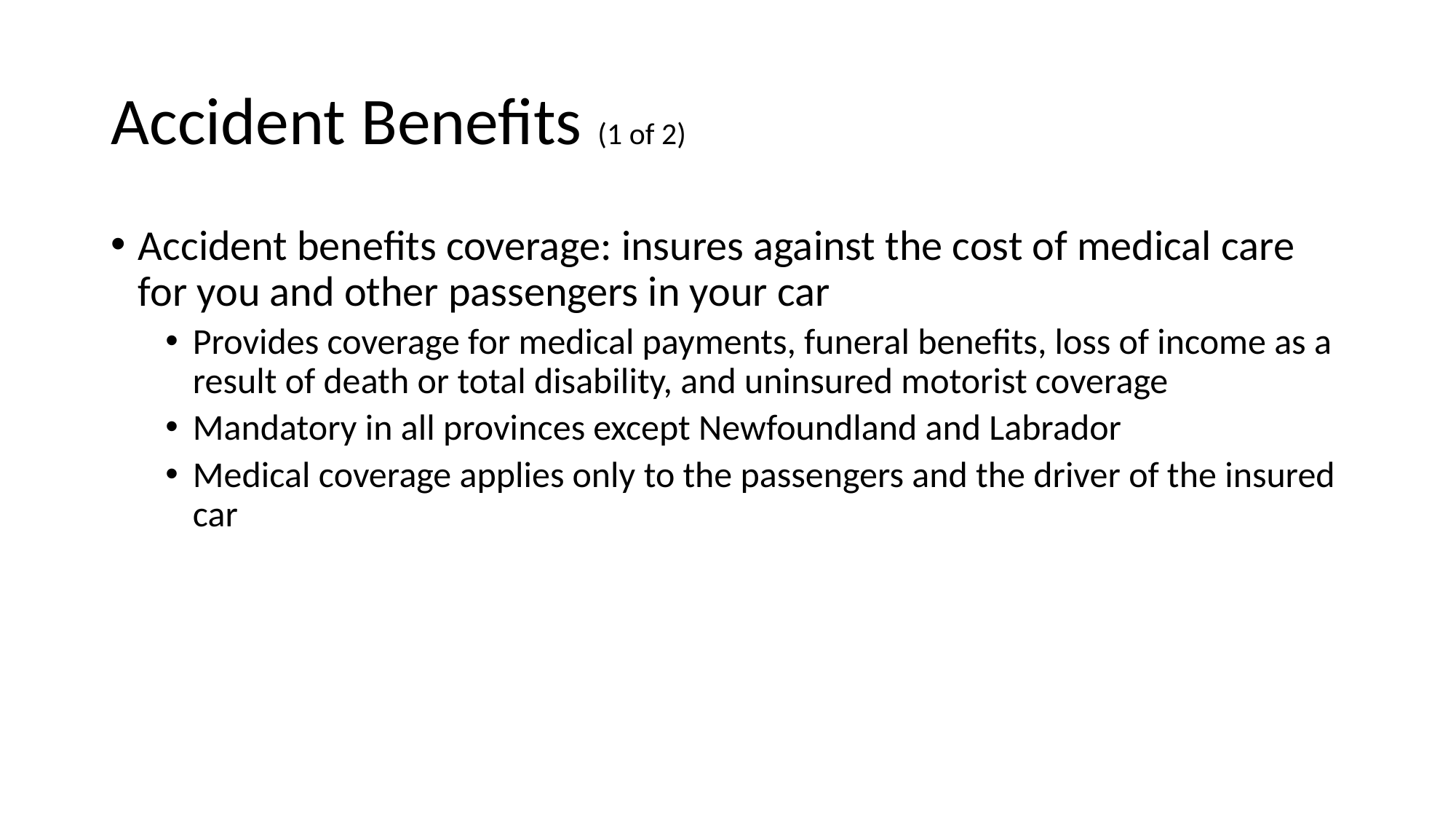

# Accident Benefits (1 of 2)
Accident benefits coverage: insures against the cost of medical care for you and other passengers in your car
Provides coverage for medical payments, funeral benefits, loss of income as a result of death or total disability, and uninsured motorist coverage
Mandatory in all provinces except Newfoundland and Labrador
Medical coverage applies only to the passengers and the driver of the insured car